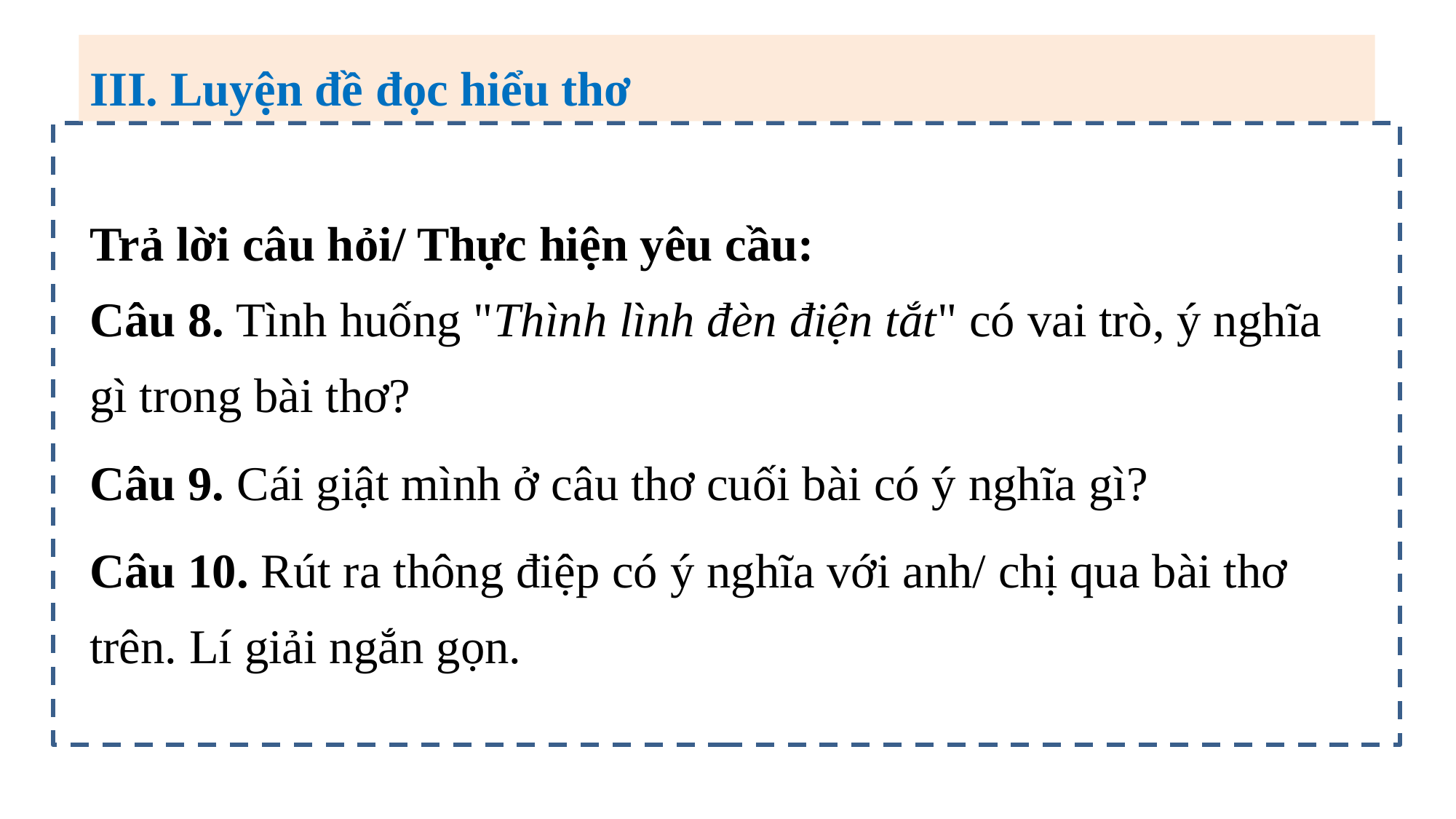

III. Luyện đề đọc hiểu thơ

Trả lời câu hỏi/ Thực hiện yêu cầu:
Câu 8. Tình huống "Thình lình đèn điện tắt" có vai trò, ý nghĩa gì trong bài thơ?
Câu 9. Cái giật mình ở câu thơ cuối bài có ý nghĩa gì?
Câu 10. Rút ra thông điệp có ý nghĩa với anh/ chị qua bài thơ trên. Lí giải ngắn gọn.